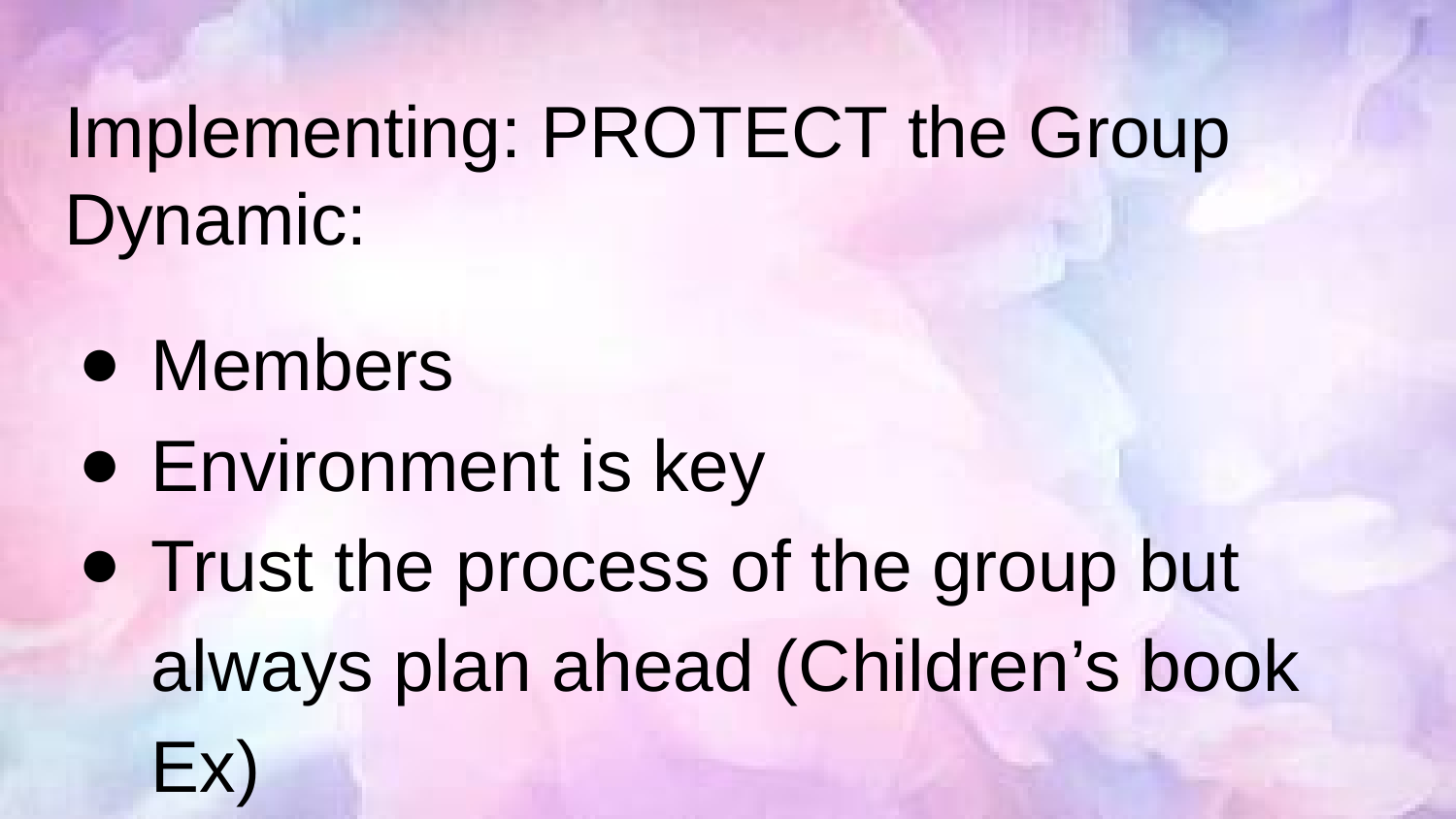

# Implementing: PROTECT the Group Dynamic:
Members
Environment is key
Trust the process of the group but always plan ahead (Children’s book Ex)